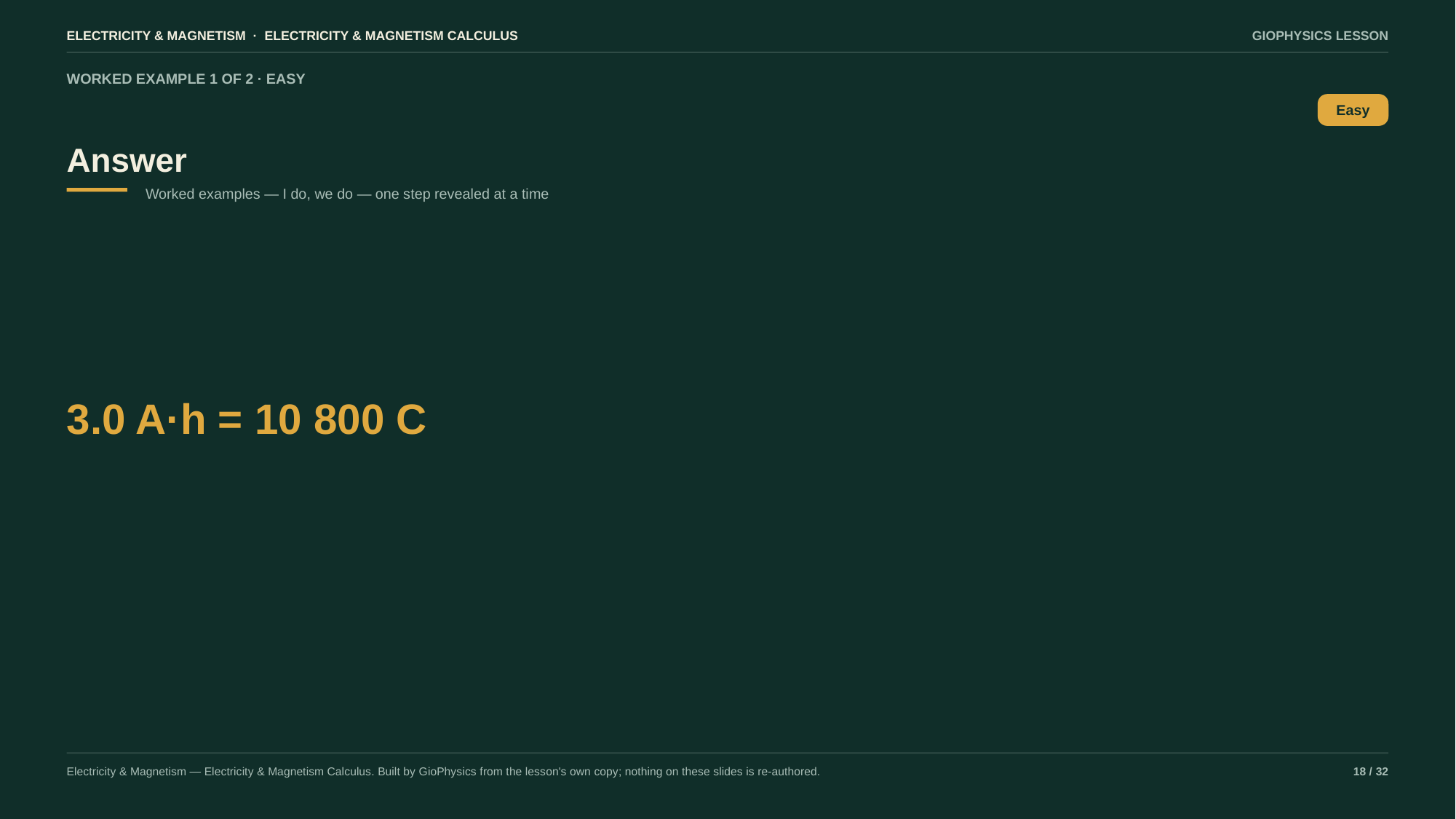

ELECTRICITY & MAGNETISM  ·  ELECTRICITY & MAGNETISM CALCULUS
GIOPHYSICS LESSON

WORKED EXAMPLE 1 OF 2 · EASY
Answer

Easy
Worked examples — I do, we do — one step revealed at a time

3.0 A·h = 10 800 C

Electricity & Magnetism — Electricity & Magnetism Calculus. Built by GioPhysics from the lesson's own copy; nothing on these slides is re-authored.
18 / 32